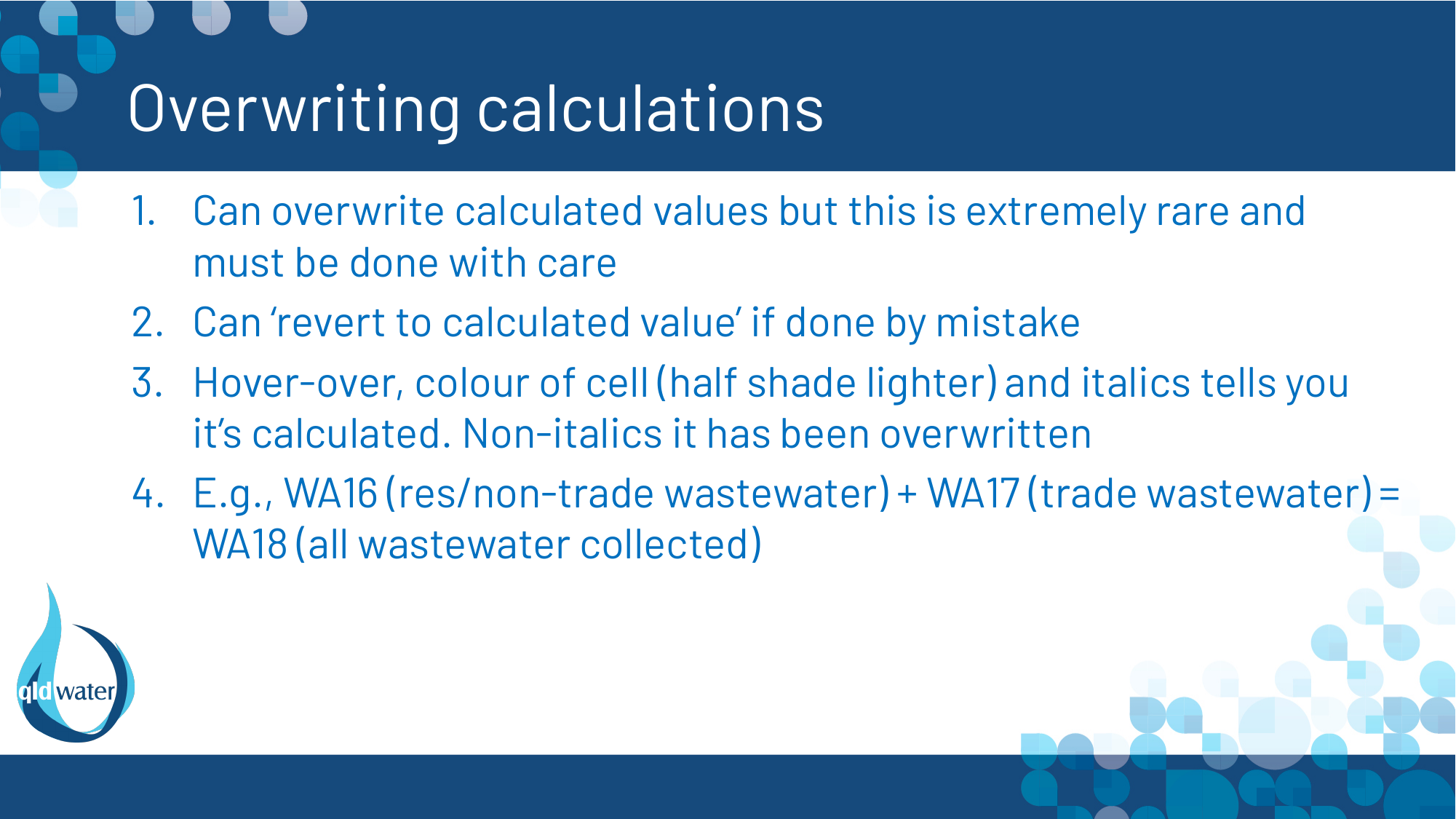

# Overwriting calculations
Can overwrite calculated values but this is extremely rare and must be done with care
Can ‘revert to calculated value’ if done by mistake
Hover-over, colour of cell (half shade lighter) and italics tells you it’s calculated. Non-italics it has been overwritten
E.g., WA16 (res/non-trade wastewater) + WA17 (trade wastewater) = WA18 (all wastewater collected)